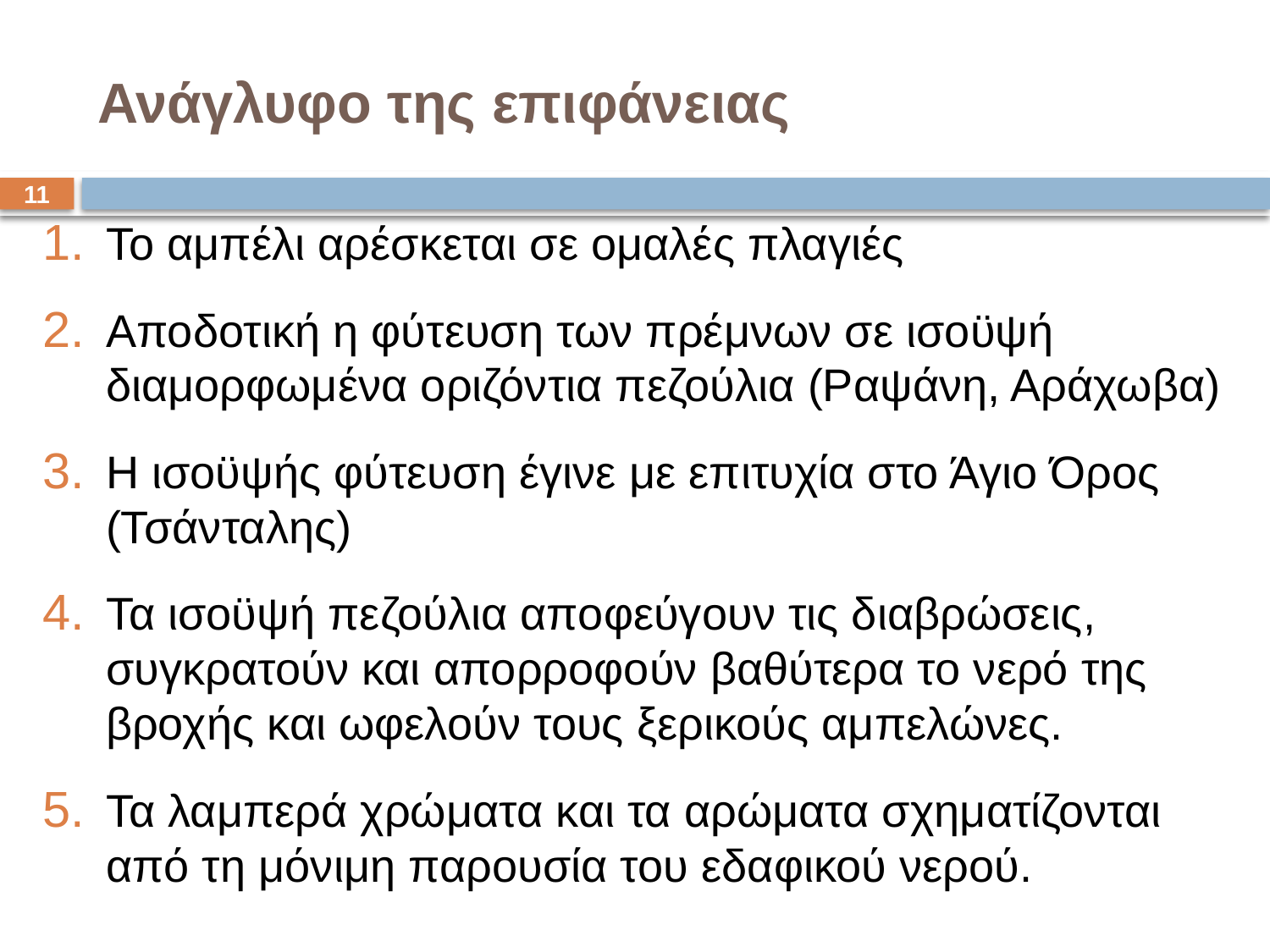

# Ανάγλυφο της επιφάνειας
11
Το αμπέλι αρέσκεται σε ομαλές πλαγιές
Αποδοτική η φύτευση των πρέμνων σε ισοϋψή διαμορφωμένα οριζόντια πεζούλια (Ραψάνη, Αράχωβα)
Η ισοϋψής φύτευση έγινε με επιτυχία στο Άγιο Όρος (Τσάνταλης)
Τα ισοϋψή πεζούλια αποφεύγουν τις διαβρώσεις, συγκρατούν και απορροφούν βαθύτερα το νερό της βροχής και ωφελούν τους ξερικούς αμπελώνες.
Τα λαμπερά χρώματα και τα αρώματα σχηματίζονται από τη μόνιμη παρουσία του εδαφικού νερού.